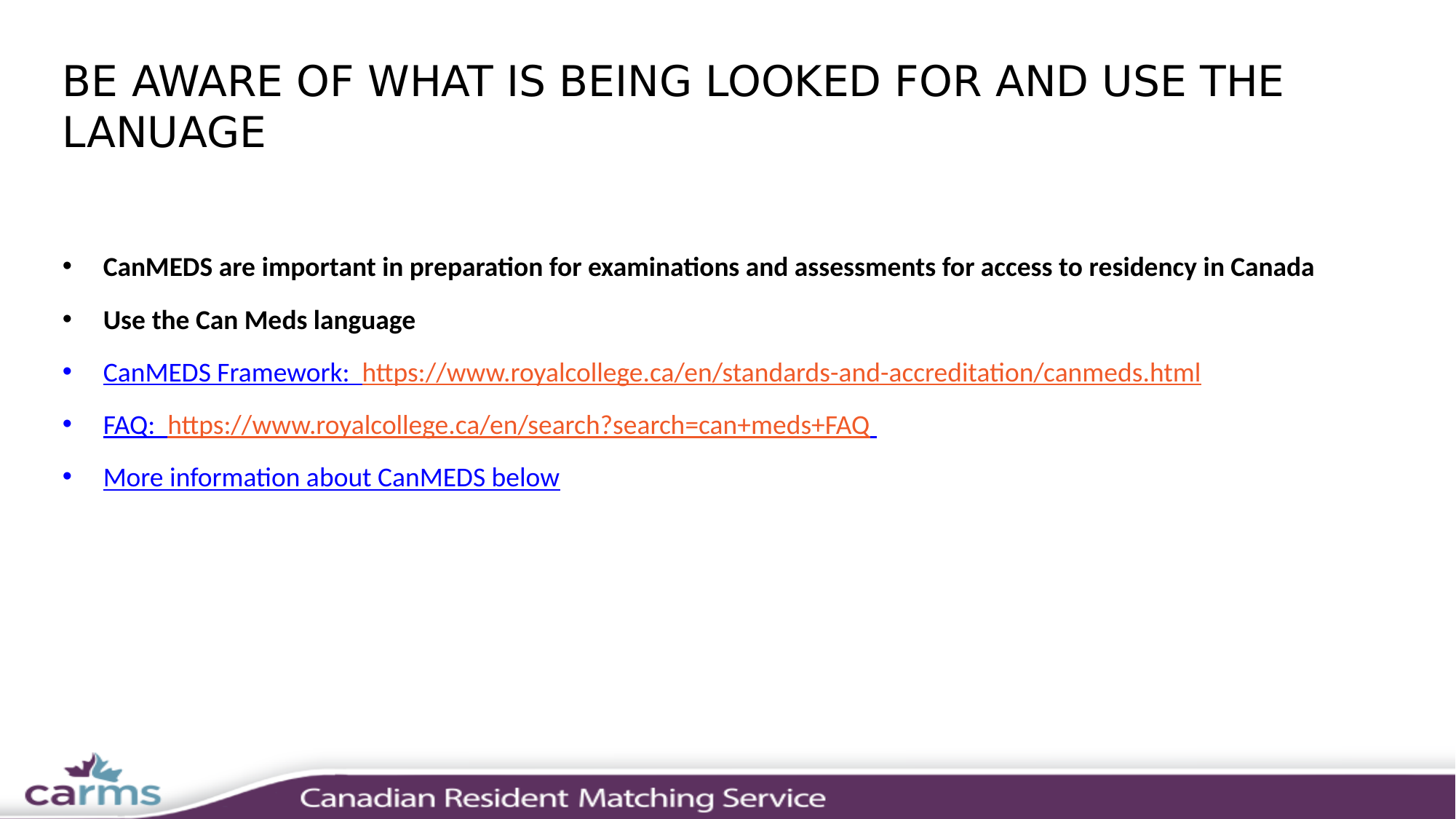

# BE AWARE OF WHAT IS BEING LOOKED FOR AND USE THE LANUAGE

CanMEDS are important in preparation for examinations and assessments for access to residency in Canada
Use the Can Meds language
CanMEDS Framework:  https://www.royalcollege.ca/en/standards-and-accreditation/canmeds.html
FAQ:  https://www.royalcollege.ca/en/search?search=can+meds+FAQ
More information about CanMEDS below